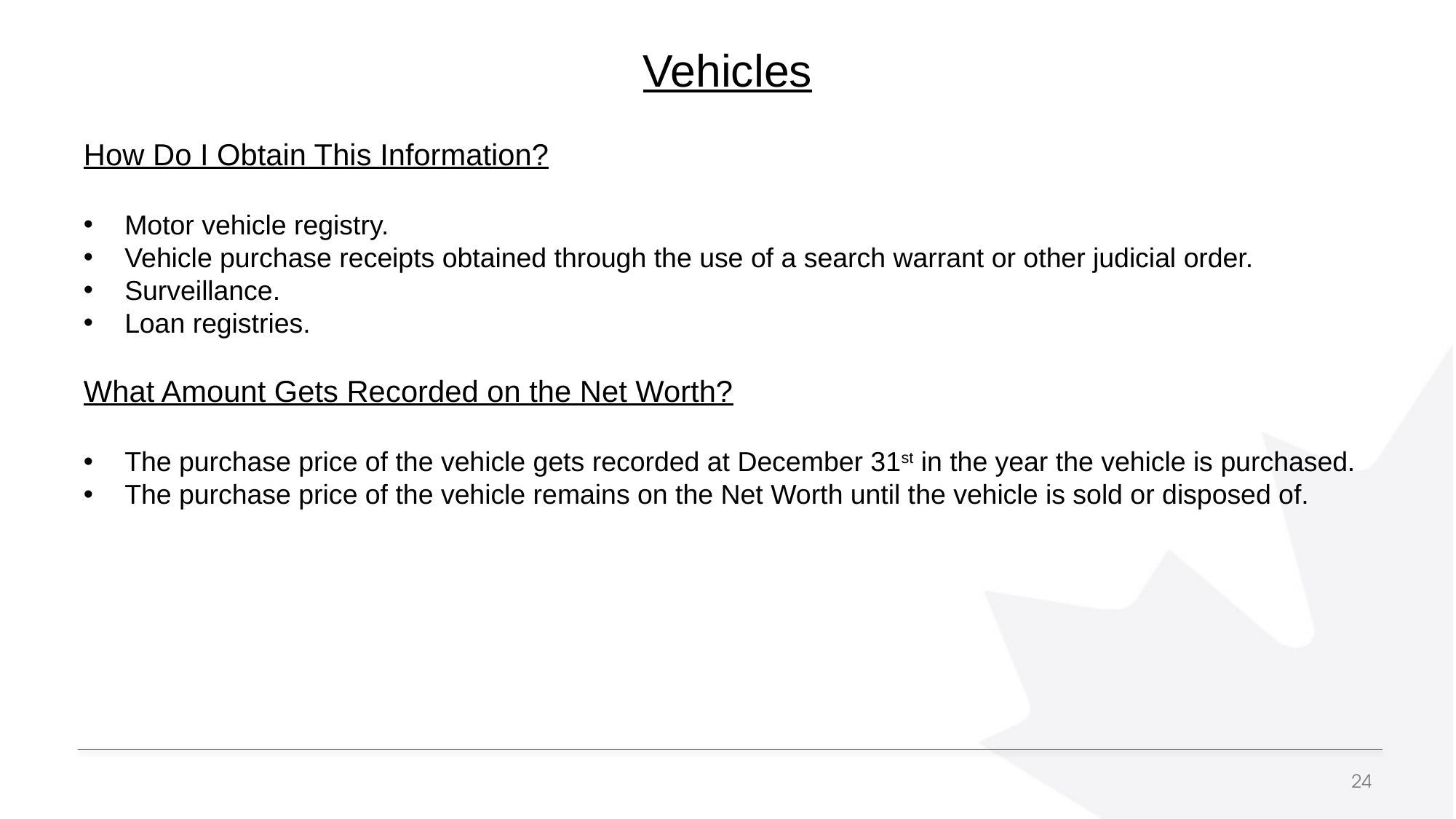

# Vehicles
How Do I Obtain This Information?

Motor vehicle registry.
Vehicle purchase receipts obtained through the use of a search warrant or other judicial order.
Surveillance.
Loan registries.

What Amount Gets Recorded on the Net Worth?

The purchase price of the vehicle gets recorded at December 31st in the year the vehicle is purchased.
The purchase price of the vehicle remains on the Net Worth until the vehicle is sold or disposed of.

24